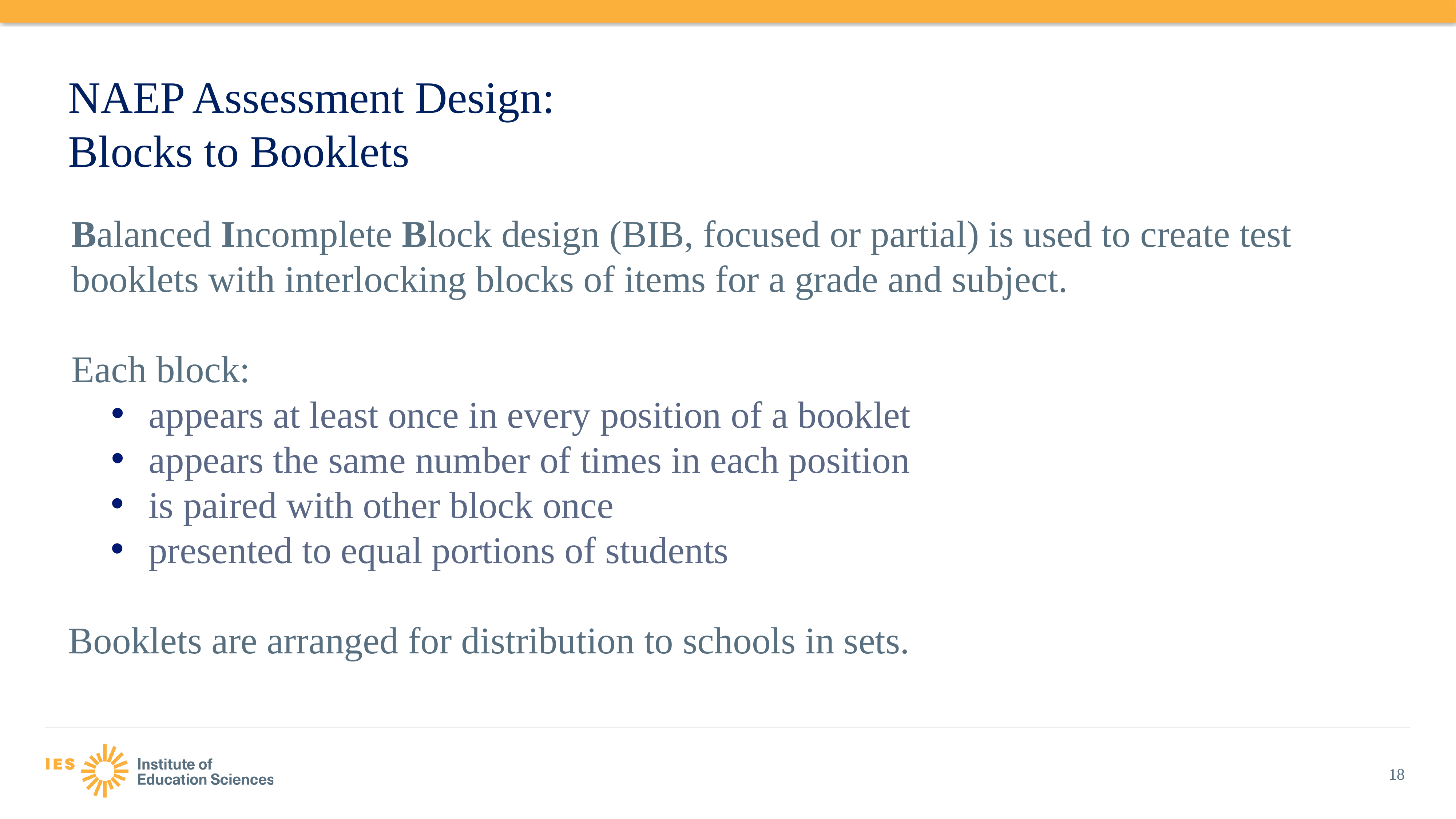

# NAEP Assessment Design: Blocks to Booklets
Balanced Incomplete Block design (BIB, focused or partial) is used to create test booklets with interlocking blocks of items for a grade and subject.

Each block:
appears at least once in every position of a booklet
appears the same number of times in each position
is paired with other block once
presented to equal portions of students

Booklets are arranged for distribution to schools in sets.

18